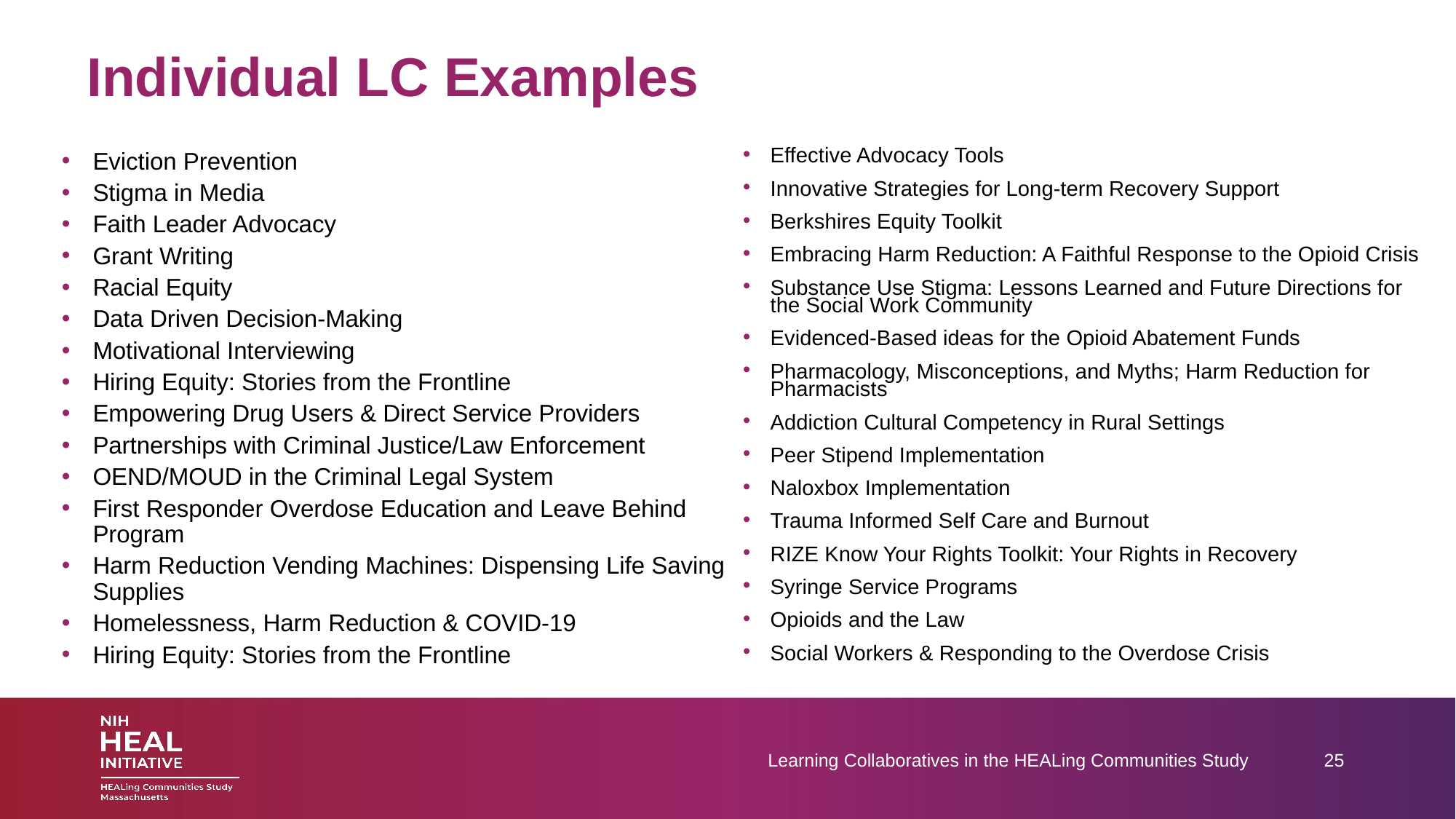

# Individual LC Examples
Eviction Prevention
Stigma in Media
Faith Leader Advocacy
Grant Writing
Racial Equity
Data Driven Decision-Making
Motivational Interviewing
Hiring Equity: Stories from the Frontline
Empowering Drug Users & Direct Service Providers
Partnerships with Criminal Justice/Law Enforcement
OEND/MOUD in the Criminal Legal System
First Responder Overdose Education and Leave Behind Program
Harm Reduction Vending Machines: Dispensing Life Saving Supplies
Homelessness, Harm Reduction & COVID-19
Hiring Equity: Stories from the Frontline

Effective Advocacy Tools
Innovative Strategies for Long-term Recovery Support
Berkshires Equity Toolkit
Embracing Harm Reduction: A Faithful Response to the Opioid Crisis
Substance Use Stigma: Lessons Learned and Future Directions for the Social Work Community
Evidenced-Based ideas for the Opioid Abatement Funds
Pharmacology, Misconceptions, and Myths; Harm Reduction for Pharmacists
Addiction Cultural Competency in Rural Settings
Peer Stipend Implementation
Naloxbox Implementation
Trauma Informed Self Care and Burnout
RIZE Know Your Rights Toolkit: Your Rights in Recovery
Syringe Service Programs
Opioids and the Law
Social Workers & Responding to the Overdose Crisis

Learning Collaboratives in the HEALing Communities Study
25